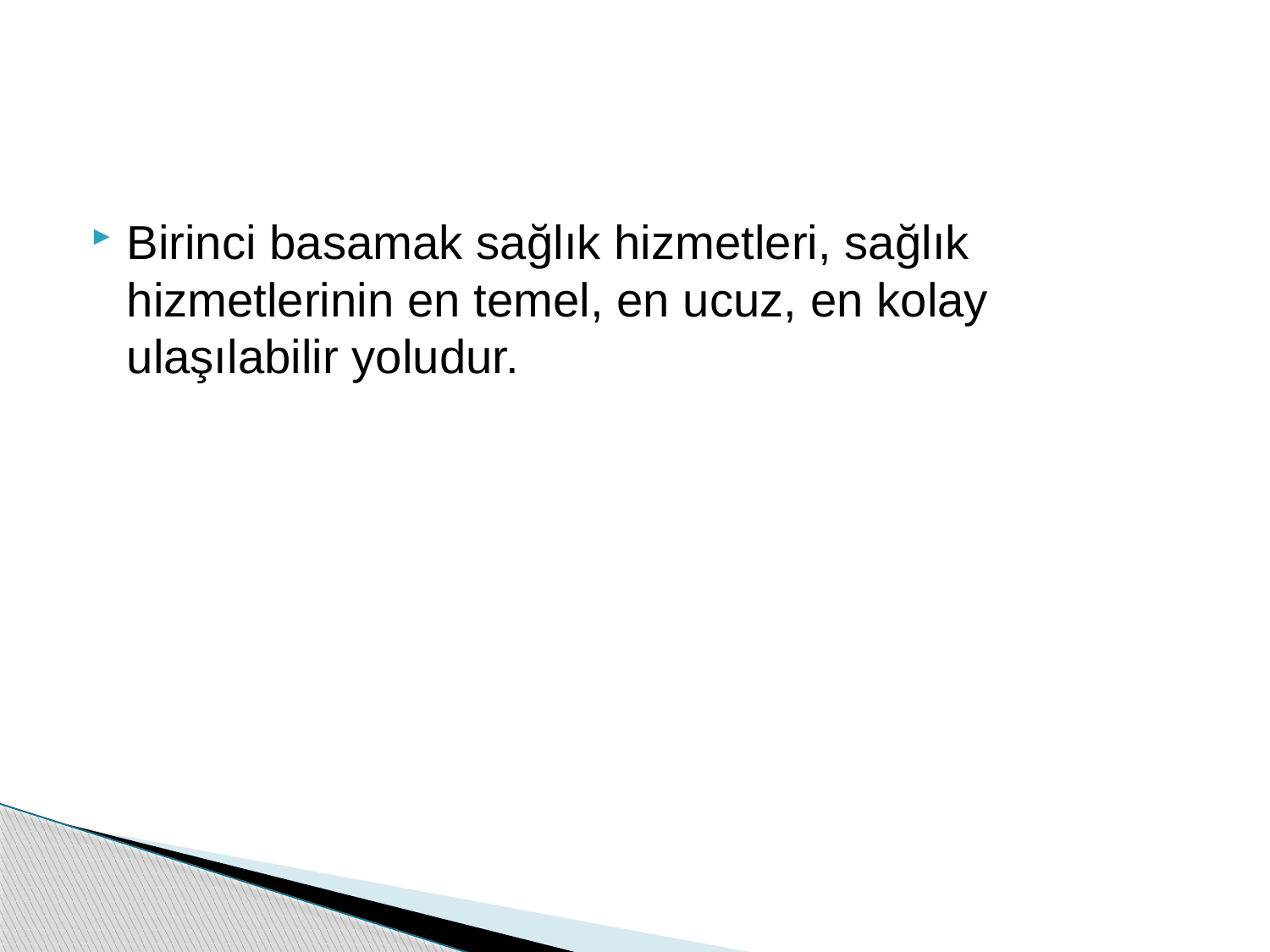

#
Birinci basamak sağlık hizmetleri, sağlık hizmetlerinin en temel, en ucuz, en kolay ulaşılabilir yoludur.